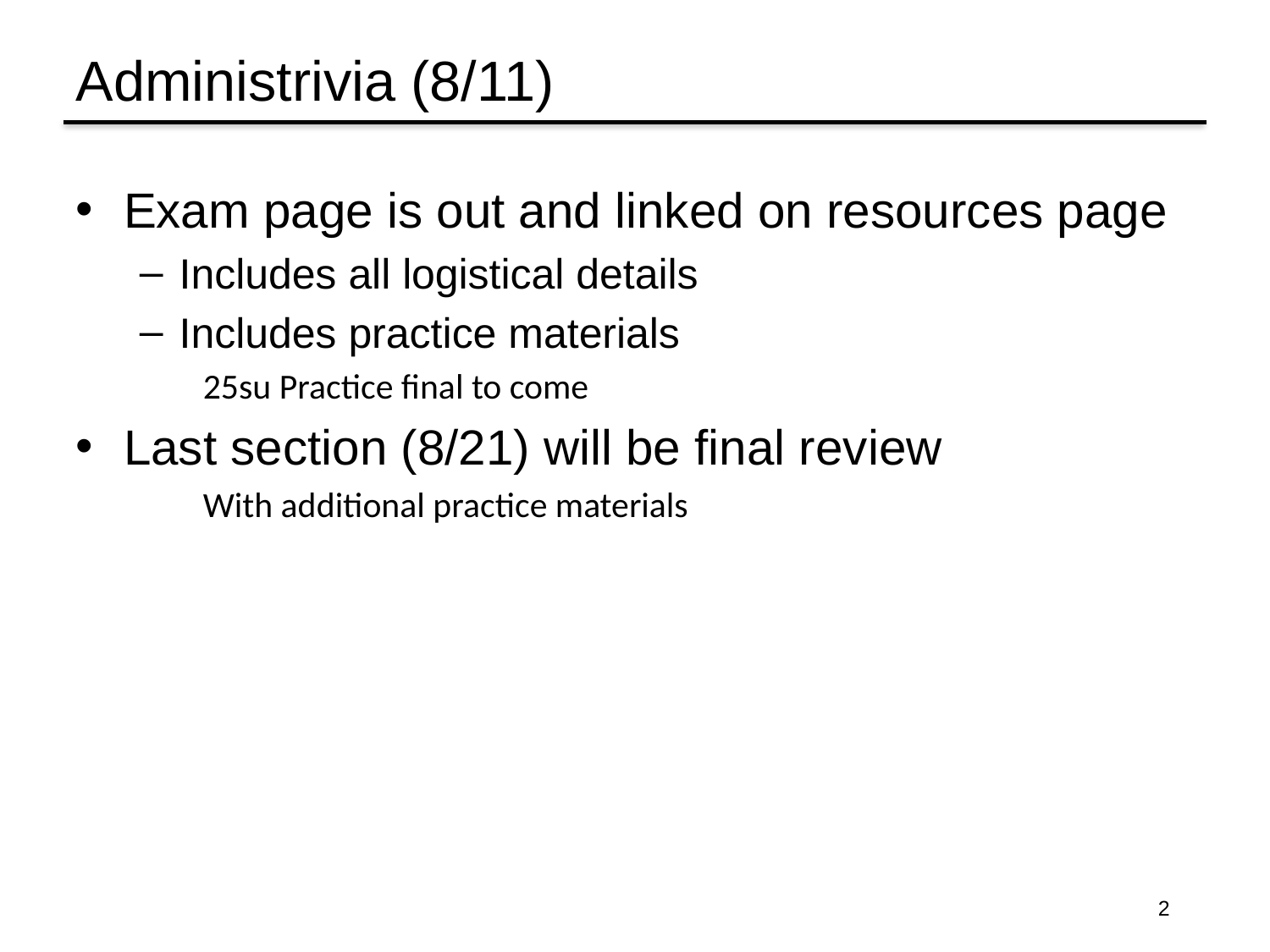

# Administrivia (8/11)
Exam page is out and linked on resources page
Includes all logistical details
Includes practice materials
25su Practice final to come
Last section (8/21) will be final review
With additional practice materials
2